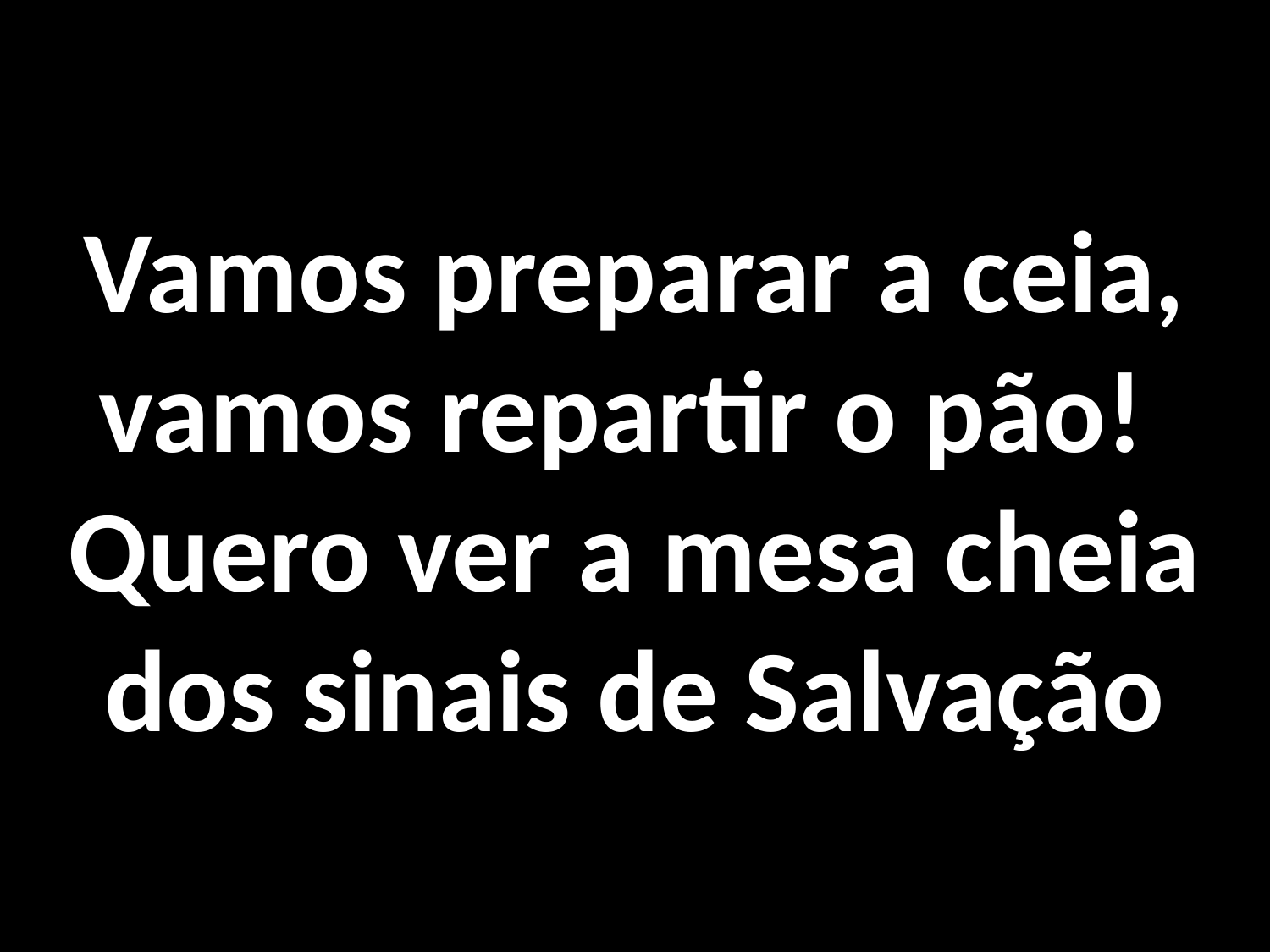

# Vamos preparar a ceia, vamos repartir o pão!  Quero ver a mesa cheia dos sinais de Salvação